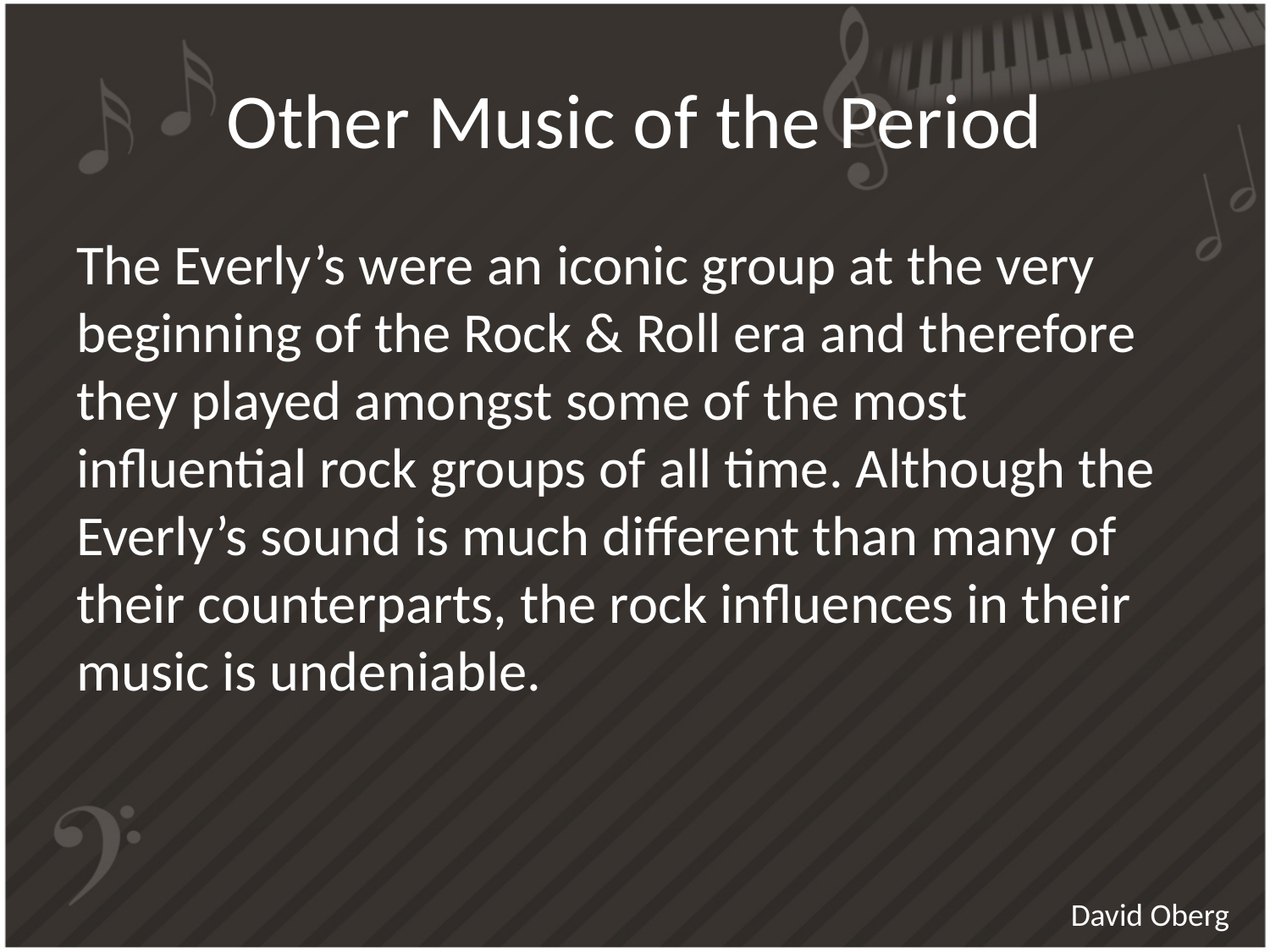

# Other Music of the Period
The Everly’s were an iconic group at the very beginning of the Rock & Roll era and therefore they played amongst some of the most influential rock groups of all time. Although the Everly’s sound is much different than many of their counterparts, the rock influences in their music is undeniable.
David Oberg